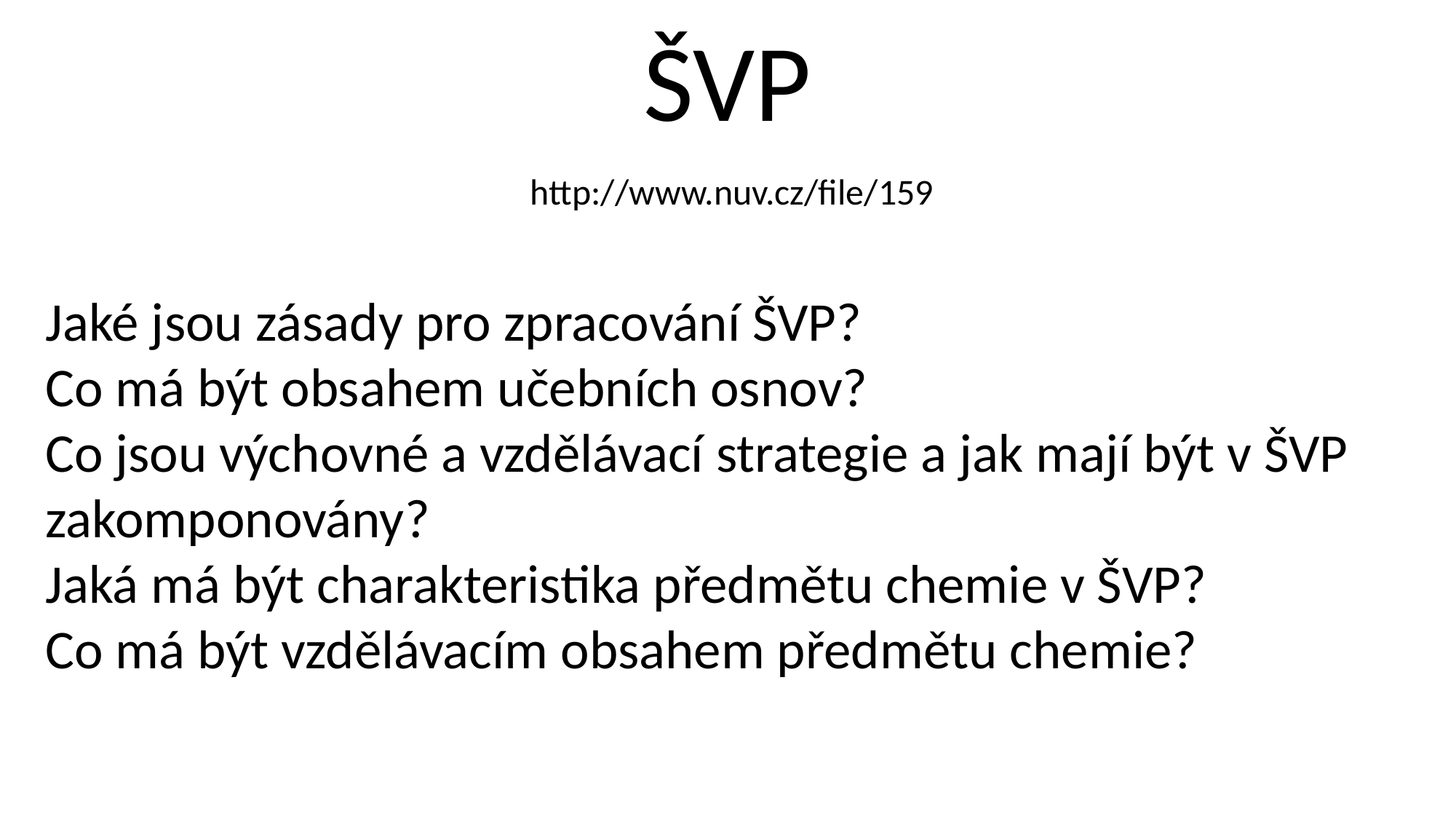

ŠVP
http://www.nuv.cz/file/159
Jaké jsou zásady pro zpracování ŠVP?
Co má být obsahem učebních osnov?
Co jsou výchovné a vzdělávací strategie a jak mají být v ŠVP zakomponovány?
Jaká má být charakteristika předmětu chemie v ŠVP?
Co má být vzdělávacím obsahem předmětu chemie?